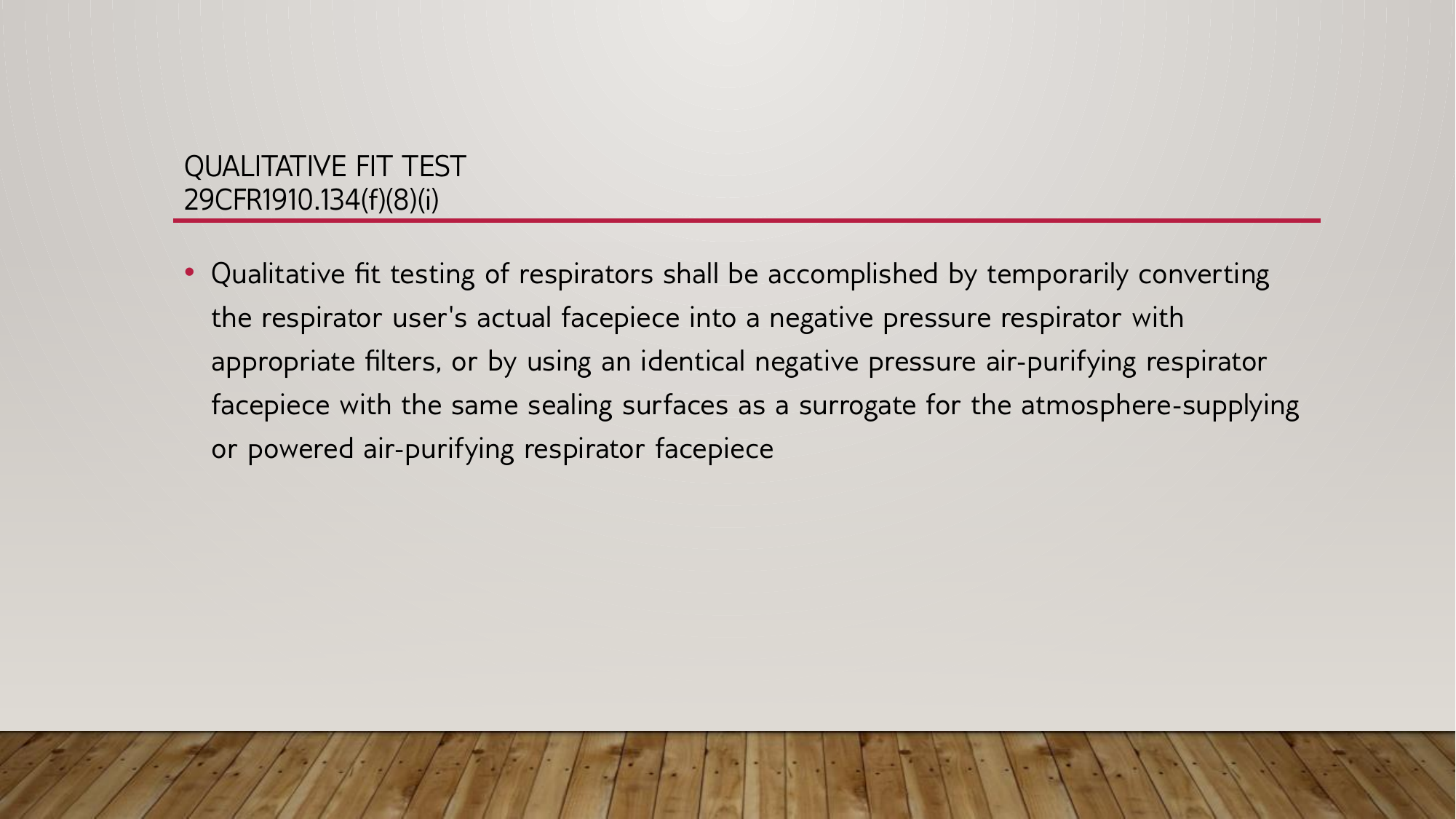

# Qualitative fit test 29CFR1910.134(f)(8)(i)
Qualitative fit testing of respirators shall be accomplished by temporarily converting the respirator user's actual facepiece into a negative pressure respirator with appropriate filters, or by using an identical negative pressure air-purifying respirator facepiece with the same sealing surfaces as a surrogate for the atmosphere-supplying or powered air-purifying respirator facepiece